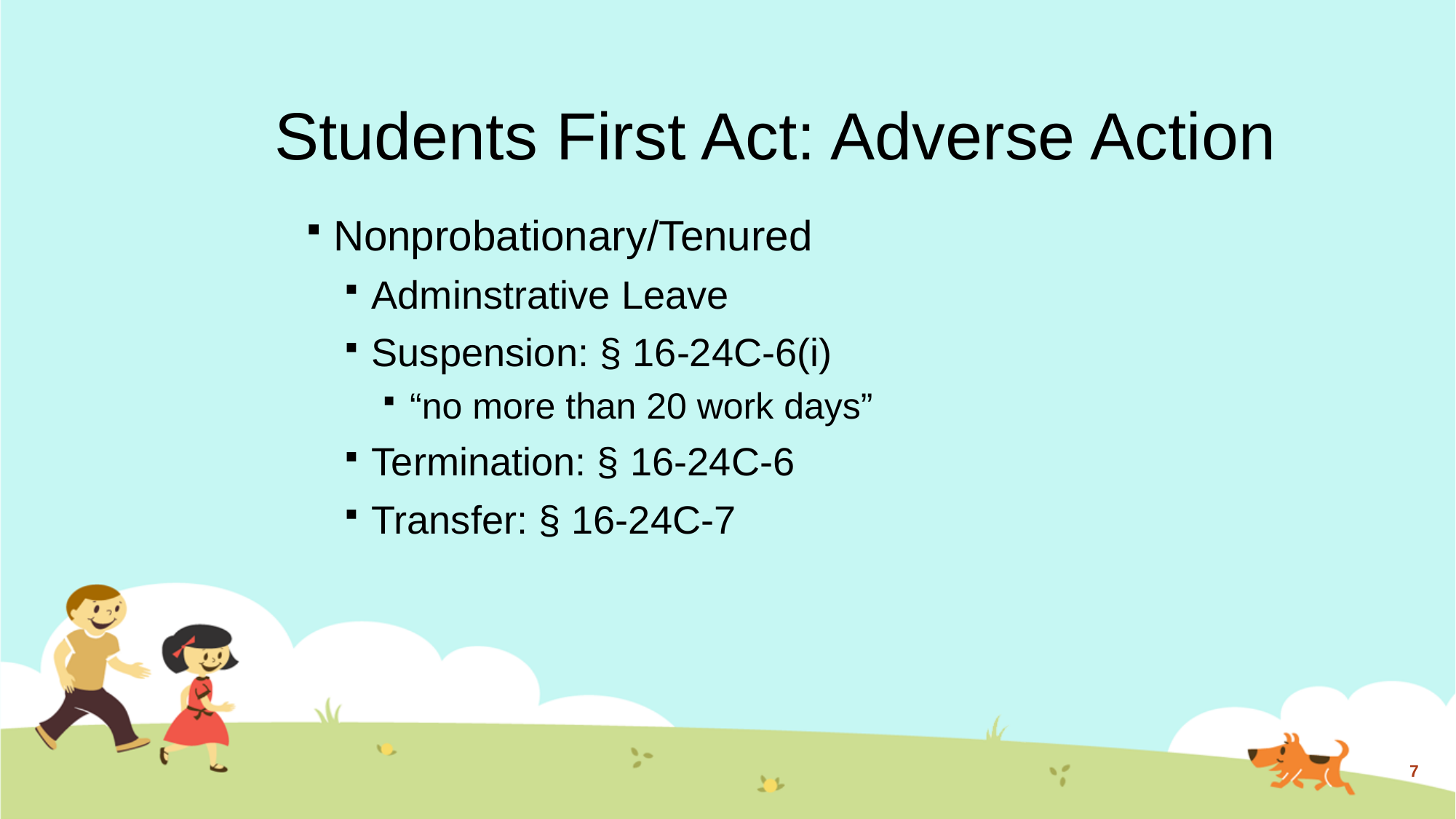

# Students First Act: Adverse Action
Nonprobationary/Tenured
Adminstrative Leave
Suspension: § 16-24C-6(i)
“no more than 20 work days”
Termination: § 16-24C-6
Transfer: § 16-24C-7

7